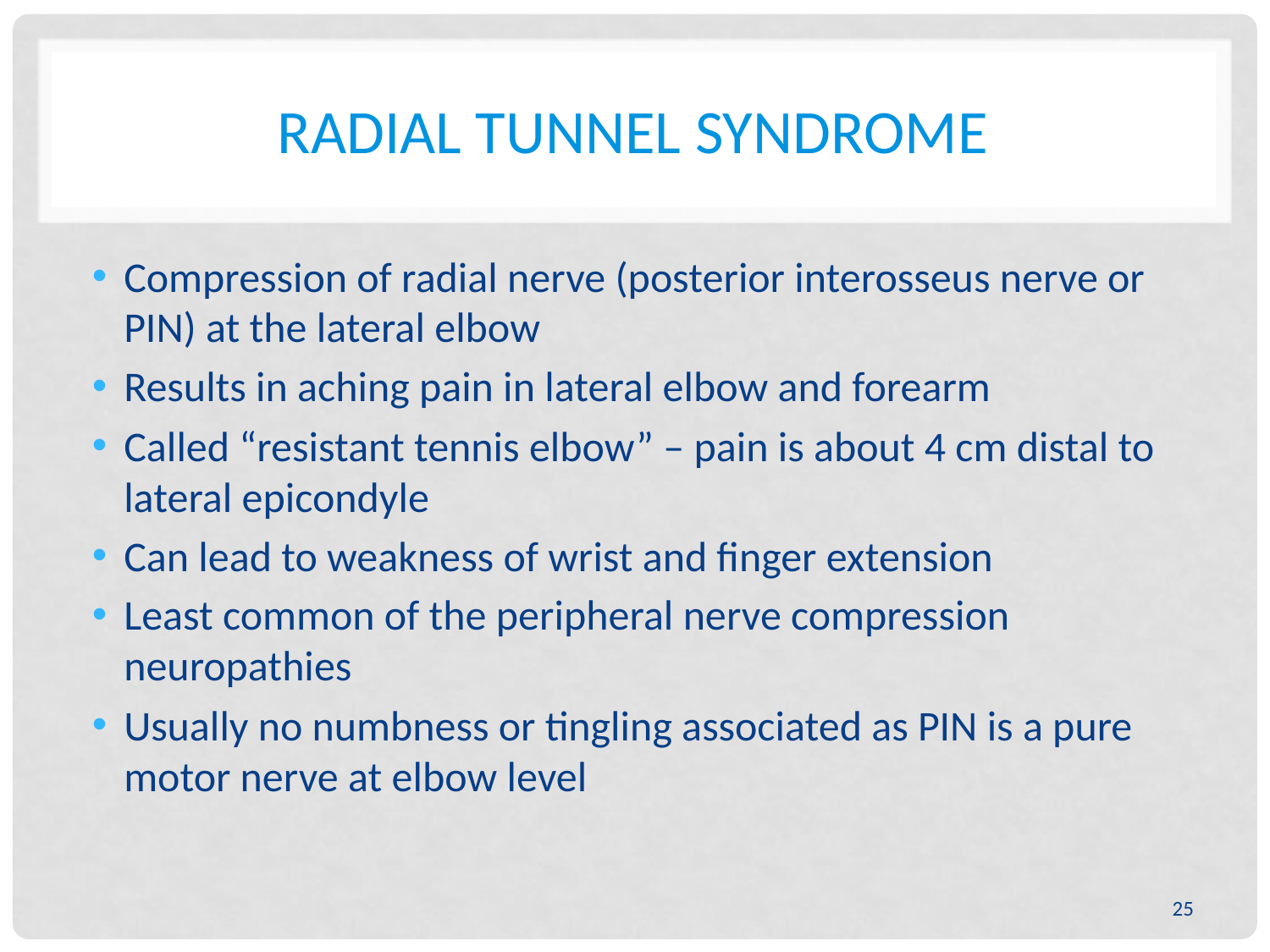

# Radial tunnel syndrome
Compression of radial nerve (posterior interosseus nerve or PIN) at the lateral elbow
Results in aching pain in lateral elbow and forearm
Called “resistant tennis elbow” – pain is about 4 cm distal to lateral epicondyle
Can lead to weakness of wrist and finger extension
Least common of the peripheral nerve compression neuropathies
Usually no numbness or tingling associated as PIN is a pure motor nerve at elbow level

25